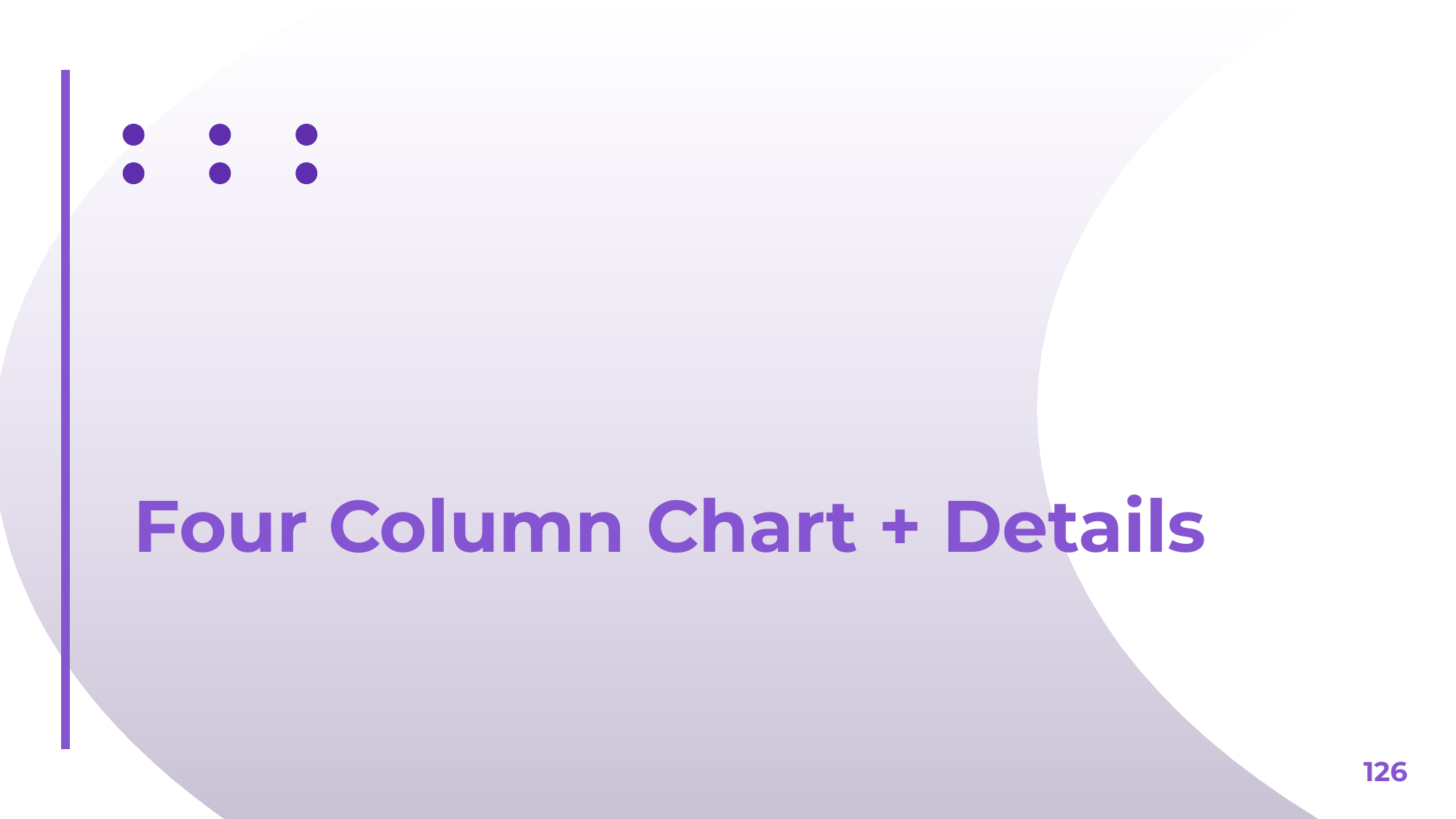

# Four Column Chart + Details

126